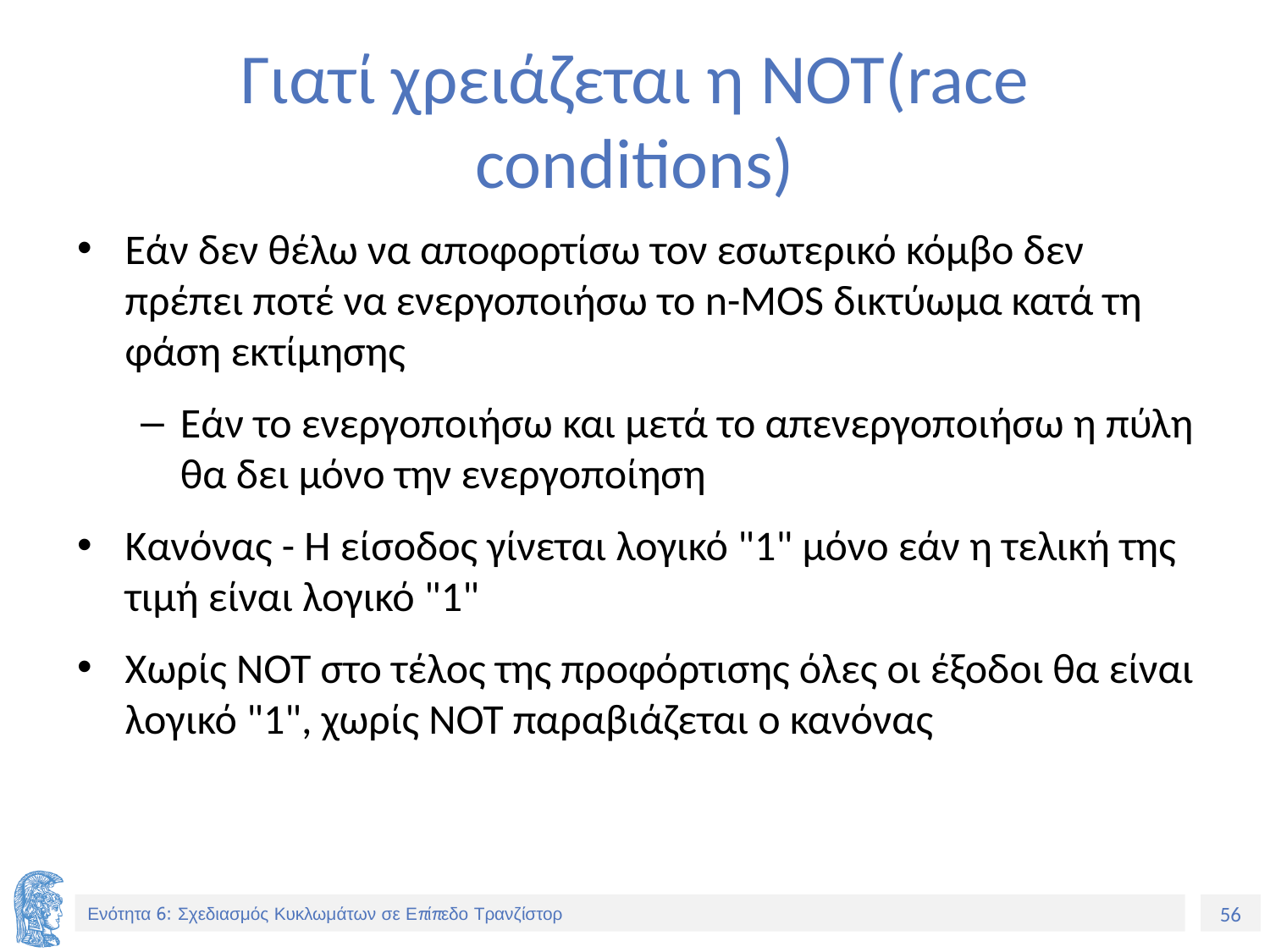

# Γιατί χρειάζεται η ΝΟΤ(race conditions)
Εάν δεν θέλω να αποφορτίσω τον εσωτερικό κόμβο δεν πρέπει ποτέ να ενεργοποιήσω το n-MOS δικτύωμα κατά τη φάση εκτίμησης
Εάν το ενεργοποιήσω και μετά το απενεργοποιήσω η πύλη θα δει μόνο την ενεργοποίηση
Κανόνας - Η είσοδος γίνεται λογικό "1" μόνο εάν η τελική της τιμή είναι λογικό "1"
Χωρίς ΝΟΤ στο τέλος της προφόρτισης όλες οι έξοδοι θα είναι λογικό "1", χωρίς NOT παραβιάζεται ο κανόνας